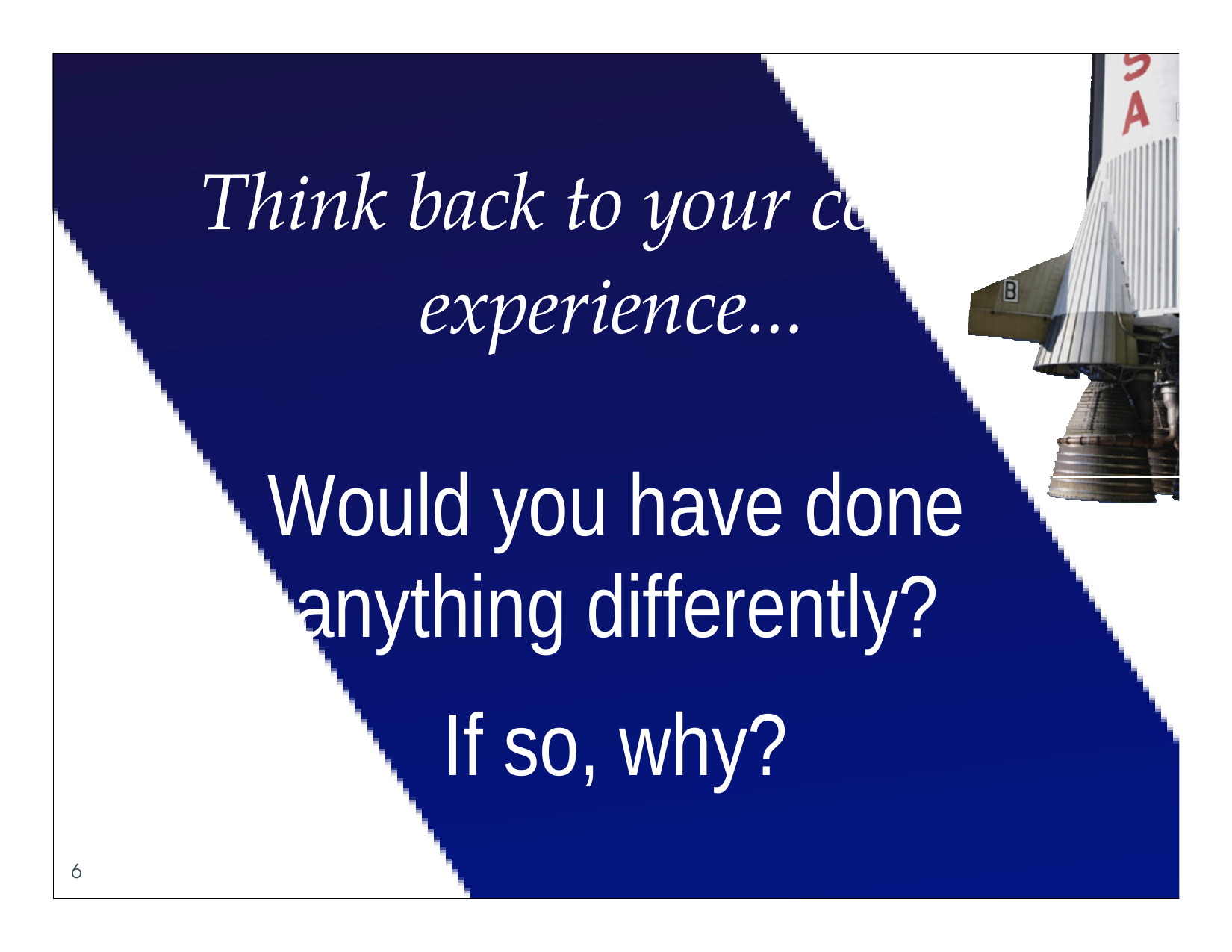

Think back to your college experience...
Would you have done anything differently?
If so, why?
6